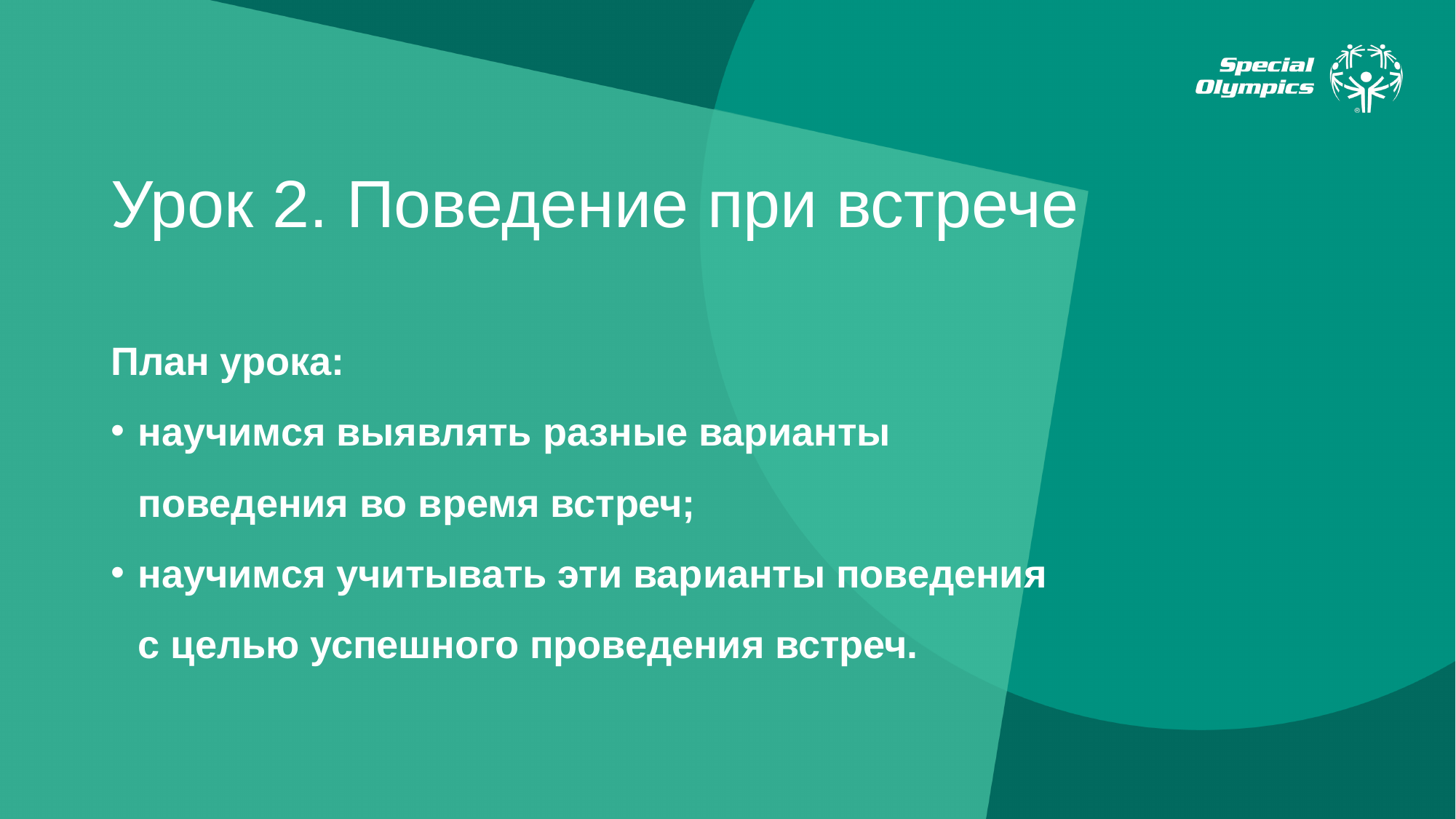

# Урок 2. Поведение при встрече
План урока:
научимся выявлять разные варианты поведения во время встреч;
научимся учитывать эти варианты поведения
с целью успешного проведения встреч.